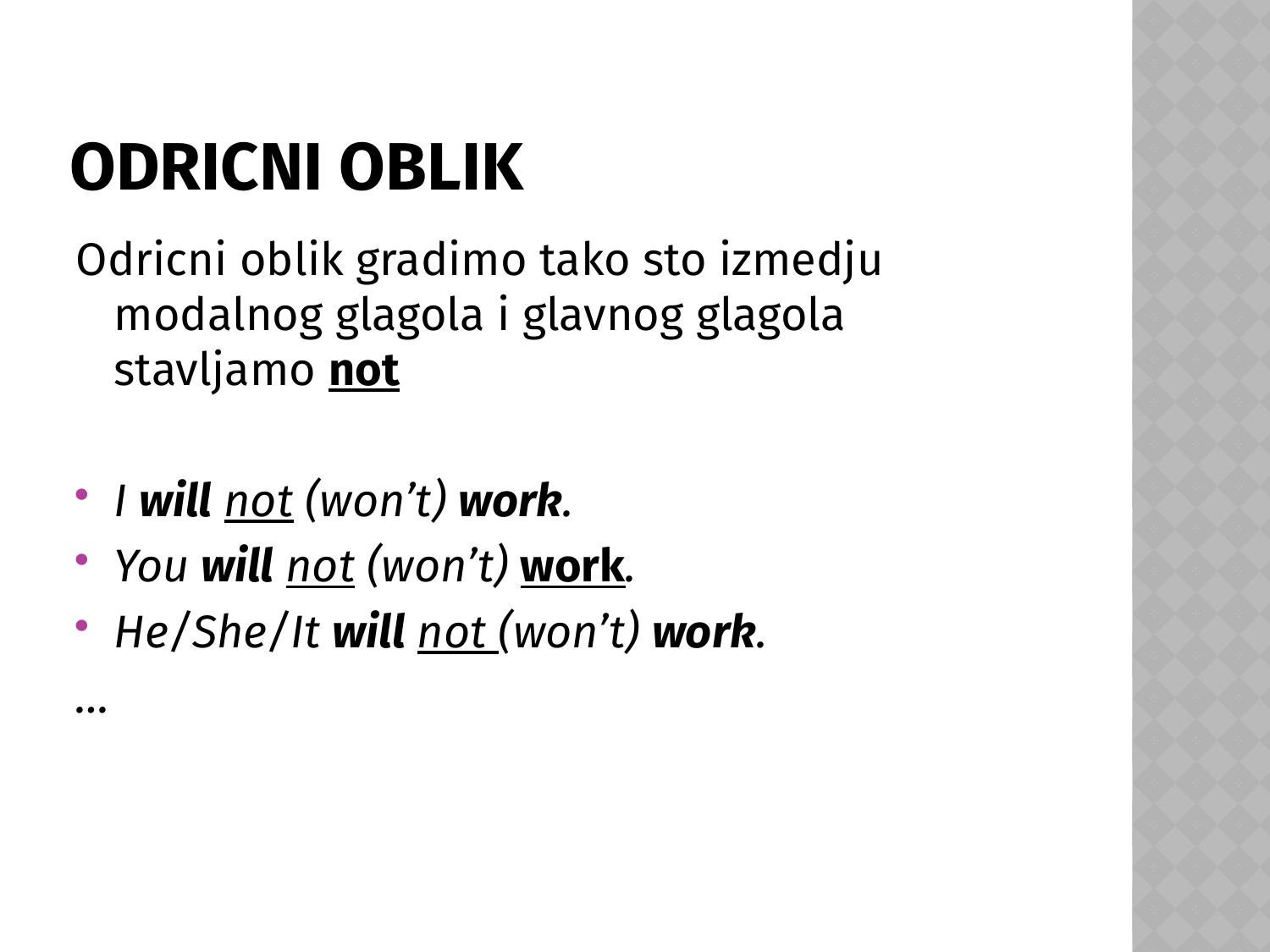

# Odricni oblik
Odricni oblik gradimo tako sto izmedju modalnog glagola i glavnog glagola stavljamo not

I will not (won’t) work.
You will not (won’t) work.
He/She/It will not (won’t) work.
…